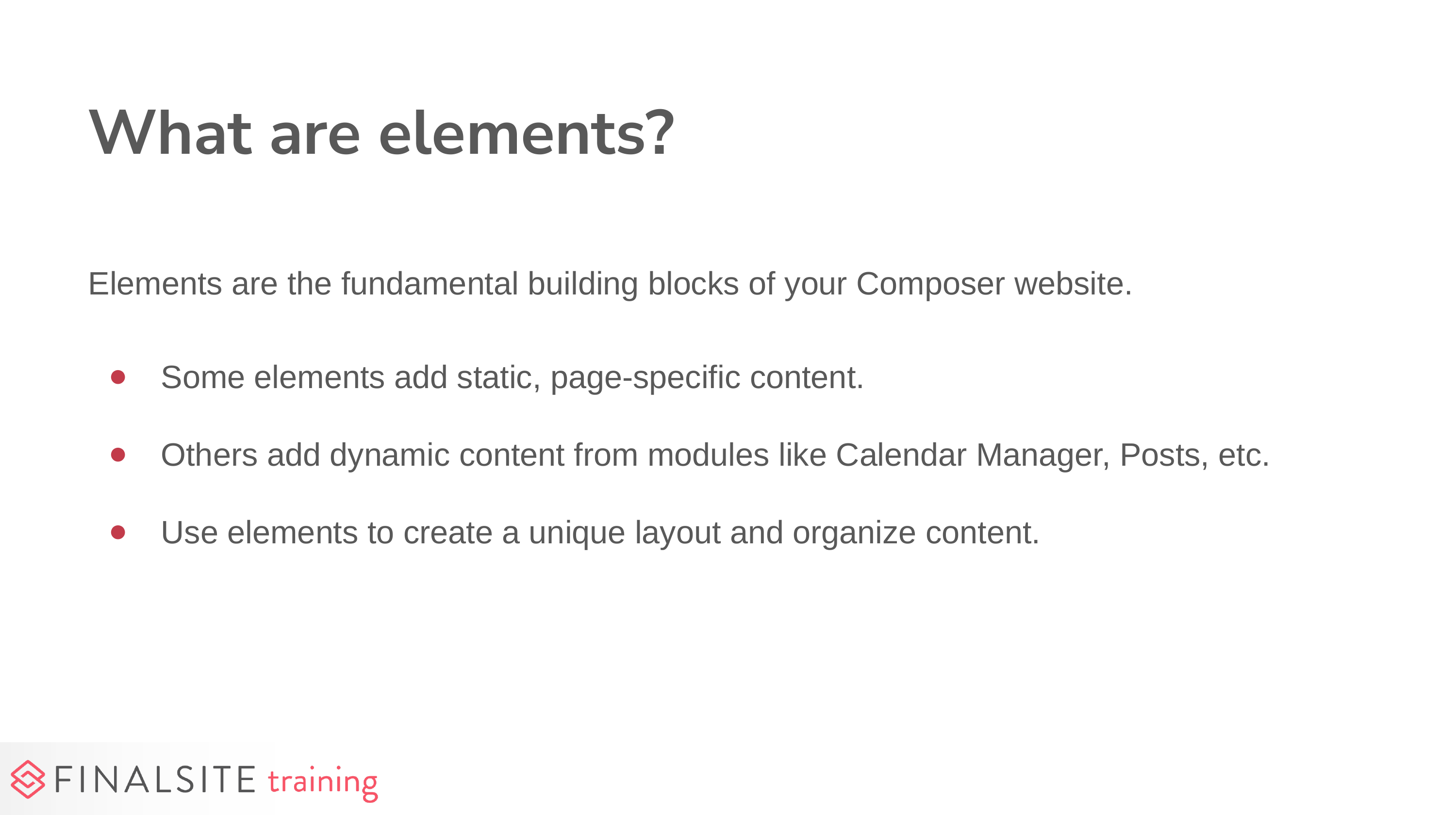

# What are elements?
Elements are the fundamental building blocks of your Composer website.
Some elements add static, page-specific content.
Others add dynamic content from modules like Calendar Manager, Posts, etc.
Use elements to create a unique layout and organize content.